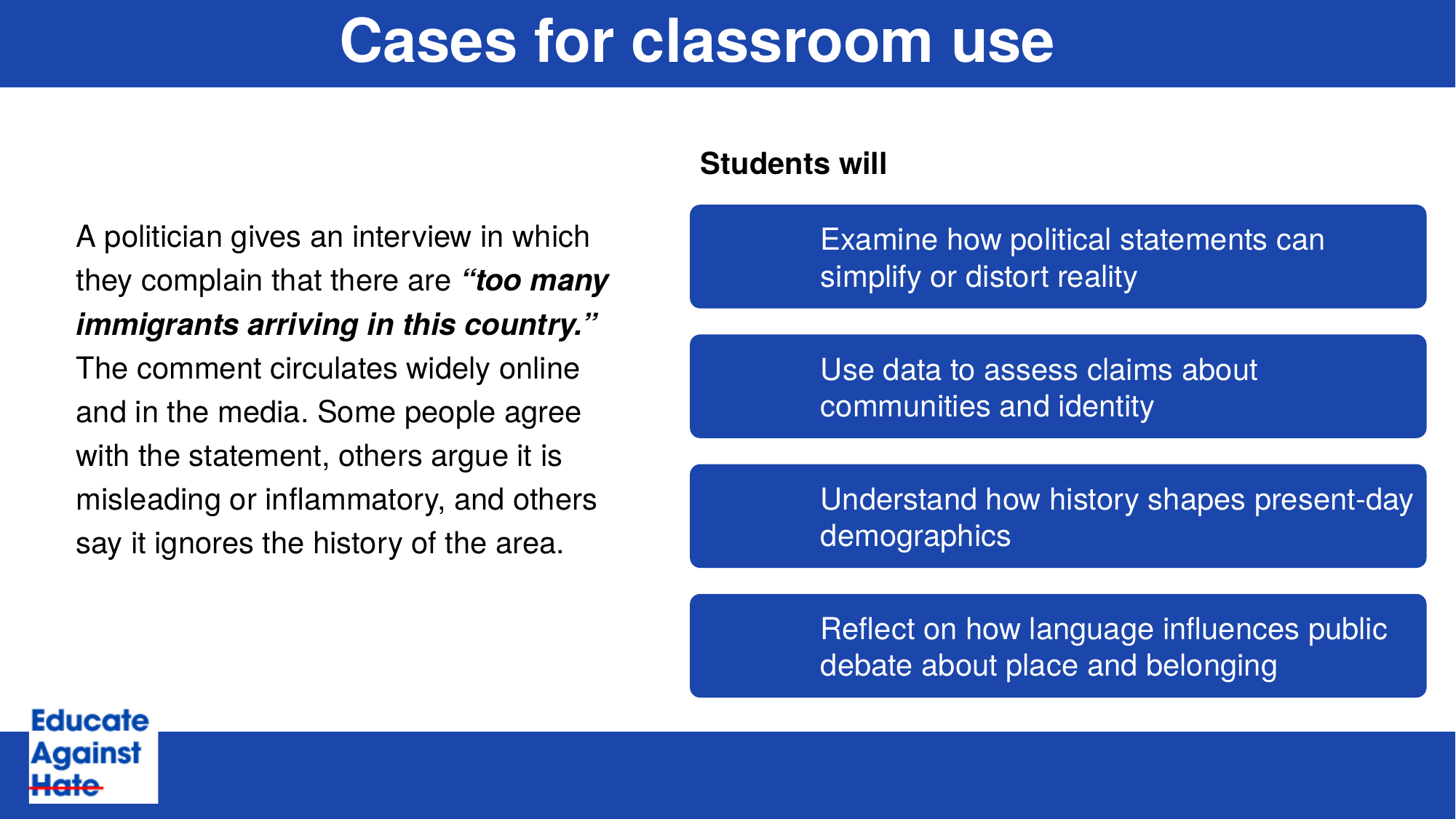

# Cases for classroom use
Students will
A politician gives an interview in which they complain that there are “too many immigrants arriving in this country.” The comment circulates widely online and in the media. Some people agree with the statement, others argue it is misleading or inflammatory, and others say it ignores the history of the area.
Examine how political statements can simplify or distort reality
Use data to assess claims about communities and identity
Understand how history shapes present-day demographics
Reflect on how language influences public debate about place and belonging